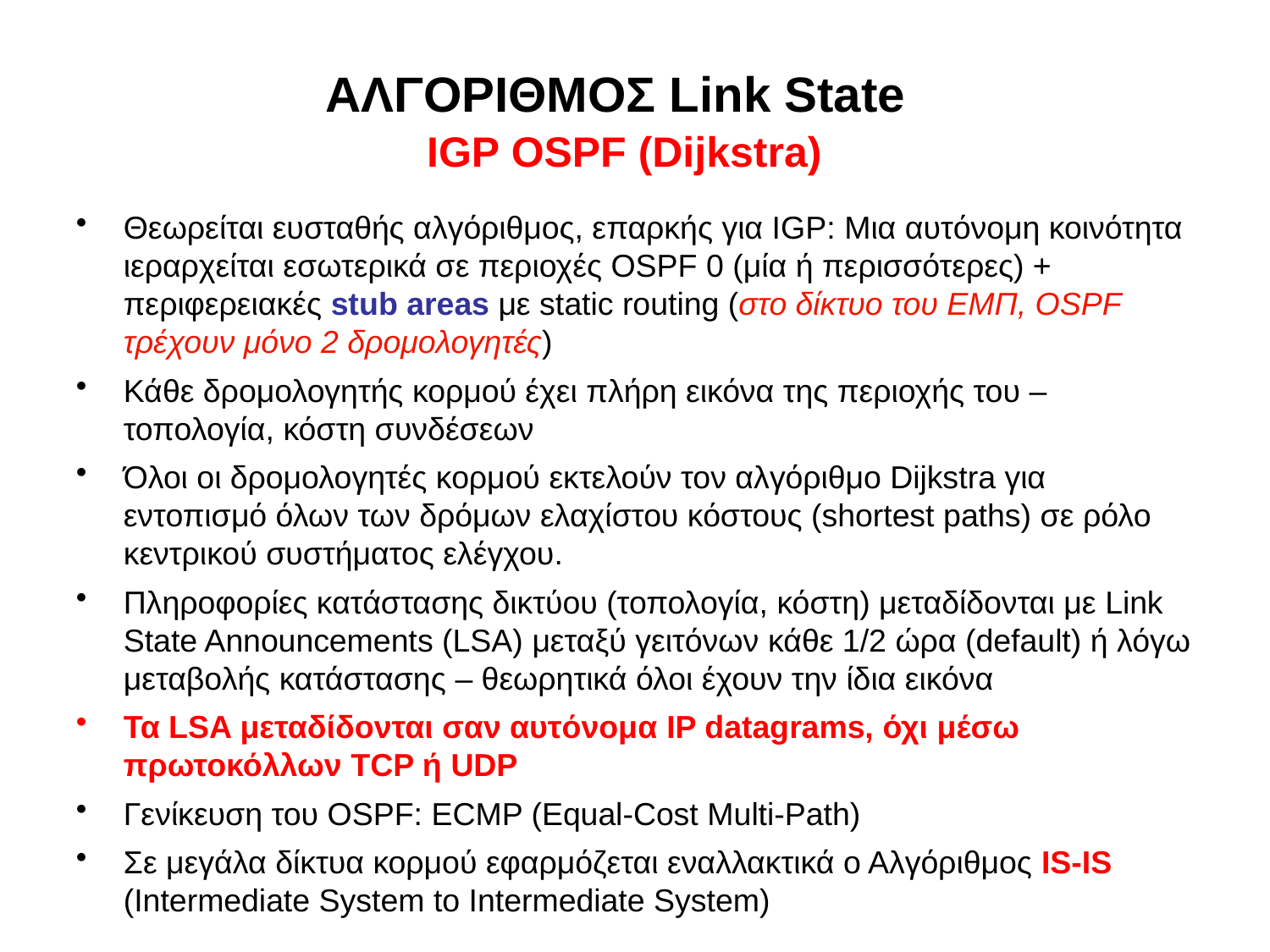

# ΑΛΓΟΡΙΘΜΟΣ Link State IGP OSPF (Dijkstra)
Θεωρείται ευσταθής αλγόριθμος, επαρκής για IGP: Μια αυτόνομη κοινότητα ιεραρχείται εσωτερικά σε περιοχές OSPF 0 (μία ή περισσότερες) + περιφερειακές stub areas με static routing (στο δίκτυο του ΕΜΠ, OSPF τρέχουν μόνο 2 δρομολογητές)
Κάθε δρομολογητής κορμού έχει πλήρη εικόνα της περιοχής του – τοπολογία, κόστη συνδέσεων
Όλοι οι δρομολογητές κορμού εκτελούν τον αλγόριθμο Dijkstra για εντοπισμό όλων των δρόμων ελαχίστου κόστους (shortest paths) σε ρόλο κεντρικού συστήματος ελέγχου.
Πληροφορίες κατάστασης δικτύου (τοπολογία, κόστη) μεταδίδονται με Link State Announcements (LSA) μεταξύ γειτόνων κάθε 1/2 ώρα (default) ή λόγω μεταβολής κατάστασης – θεωρητικά όλοι έχουν την ίδια εικόνα
Τα LSA μεταδίδονται σαν αυτόνομα IP datagrams, όχι μέσω πρωτοκόλλων TCP ή UDP
Γενίκευση του OSPF: ECMP (Equal-Cost Multi-Path)
Σε μεγάλα δίκτυα κορμού εφαρμόζεται εναλλακτικά ο Αλγόριθμος IS-IS (Intermediate System to Intermediate System)